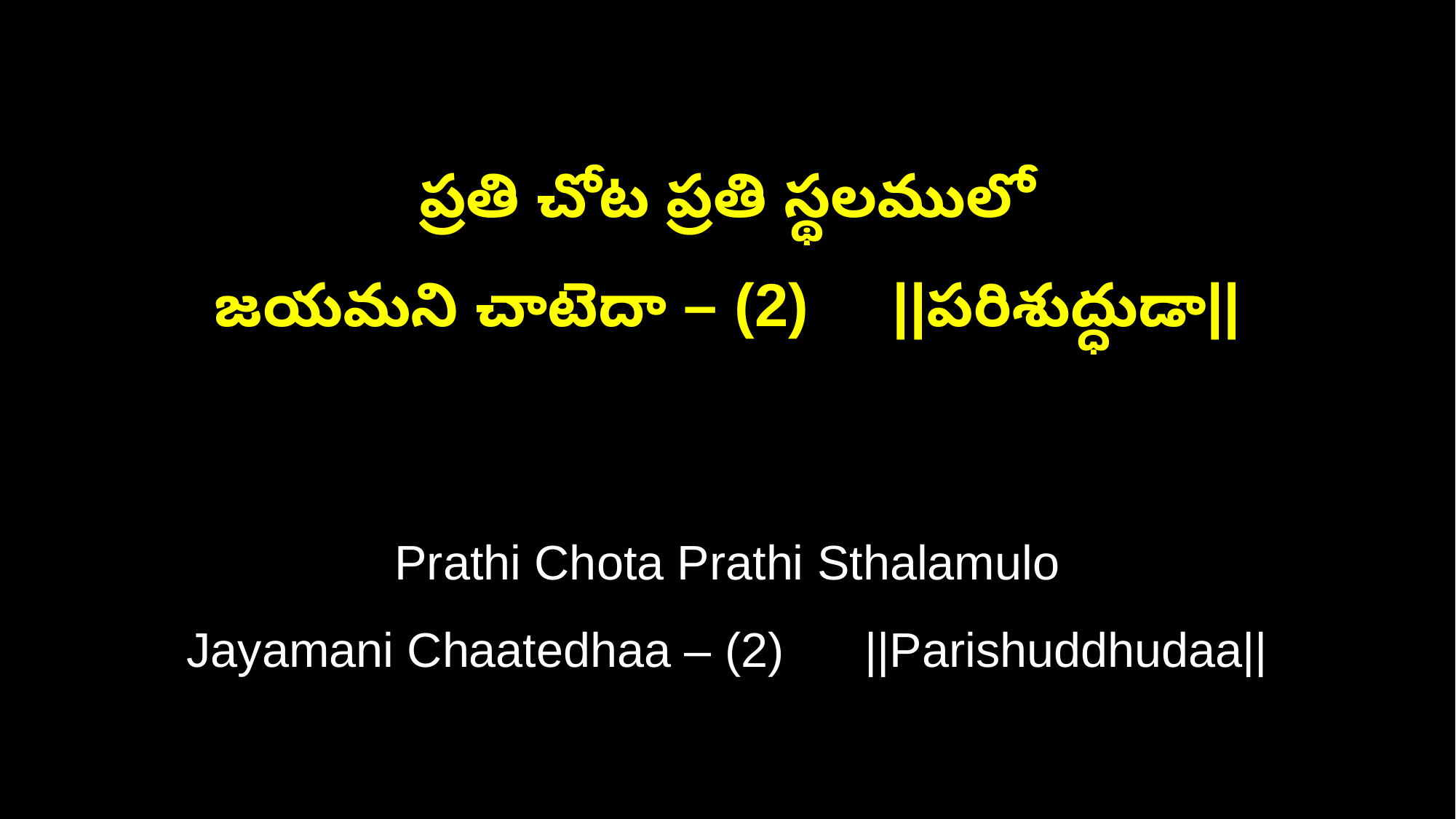

ప్రతి చోట ప్రతి స్థలములో
జయమని చాటెదా – (2)     ||పరిశుద్ధుడా||
Prathi Chota Prathi Sthalamulo
Jayamani Chaatedhaa – (2)      ||Parishuddhudaa||